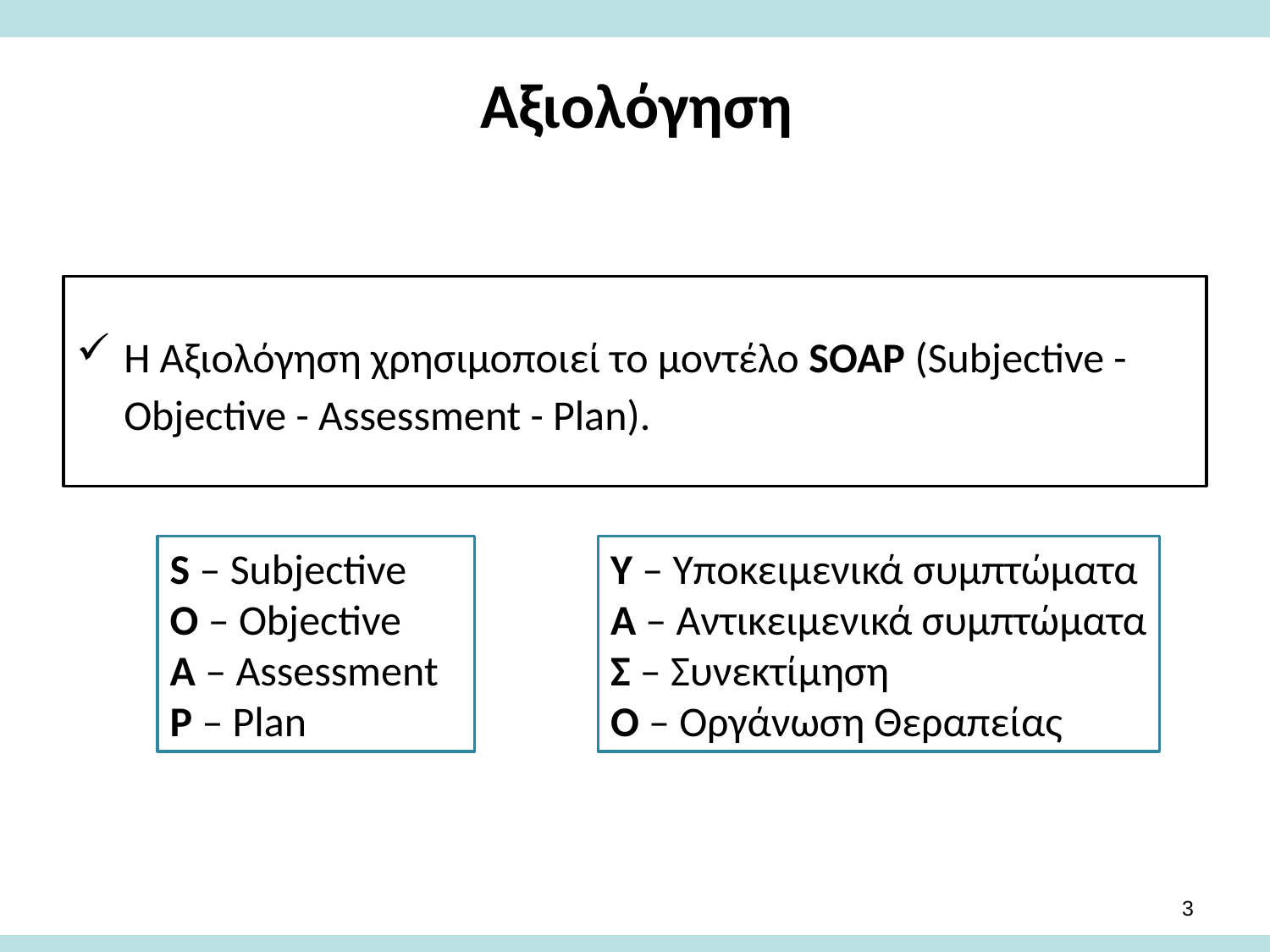

# Αξιολόγηση
Η Αξιολόγηση χρησιμοποιεί το μοντέλο SOAP (Subjective - Objective - Assessment - Plan).
S – Subjective
O – Objective
A – Assessment
P – Plan
Υ – Υποκειμενικά συμπτώματα
Α – Αντικειμενικά συμπτώματα
Σ – Συνεκτίμηση
Ο – Οργάνωση Θεραπείας
3